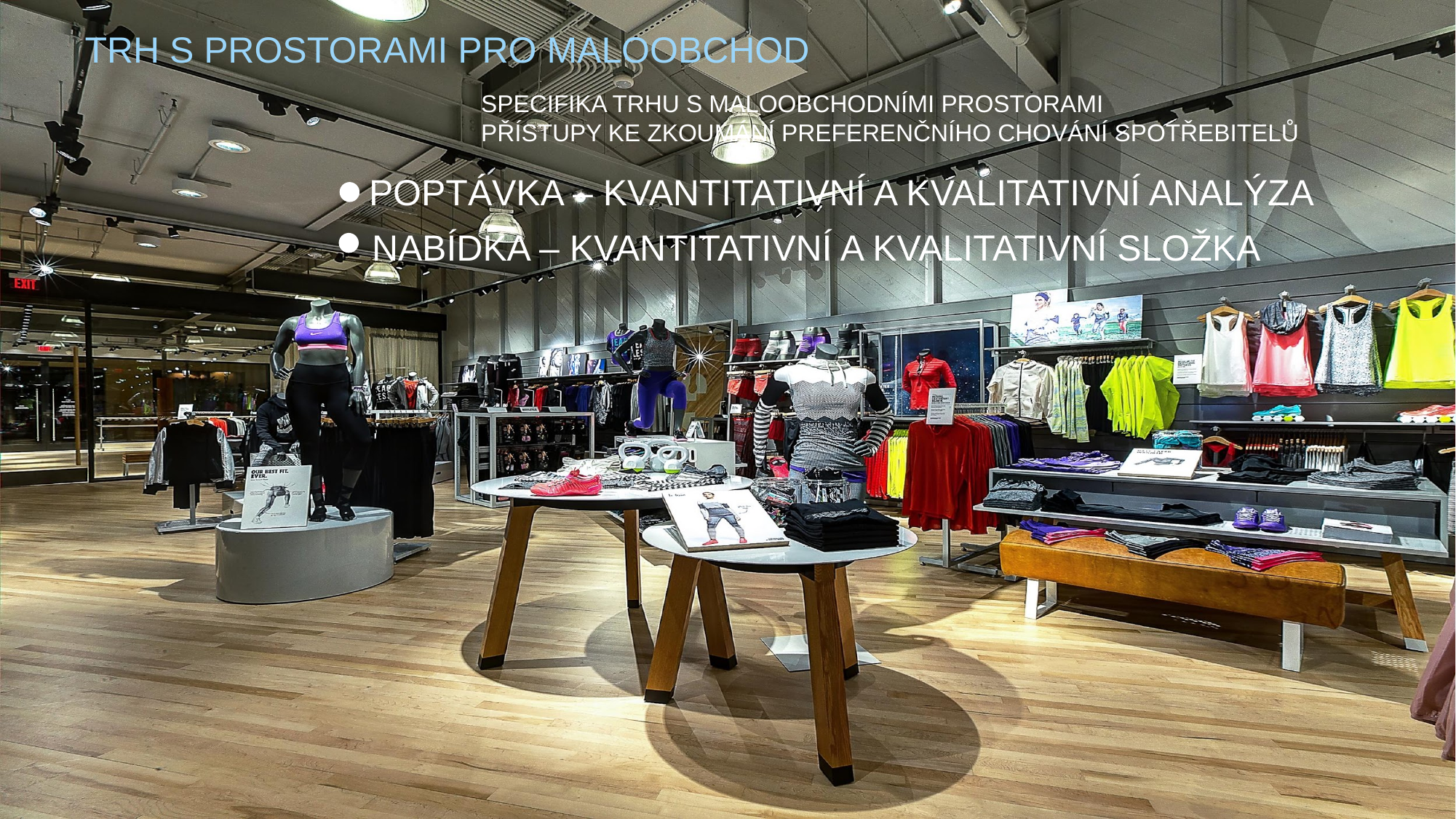

TRH S PROSTORAMI PRO MALOOBCHOD
SPECIFIKA TRHU S MALOOBCHODNÍMI PROSTORAMI
PŘÍSTUPY KE ZKOUMÁNÍ PREFERENČNÍHO CHOVÁNÍ SPOTŘEBITELŮ
POPTÁVKA – KVANTITATIVNÍ A KVALITATIVNÍ ANALÝZA

NABÍDKA – KVANTITATIVNÍ A KVALITATIVNÍ SLOŽKA